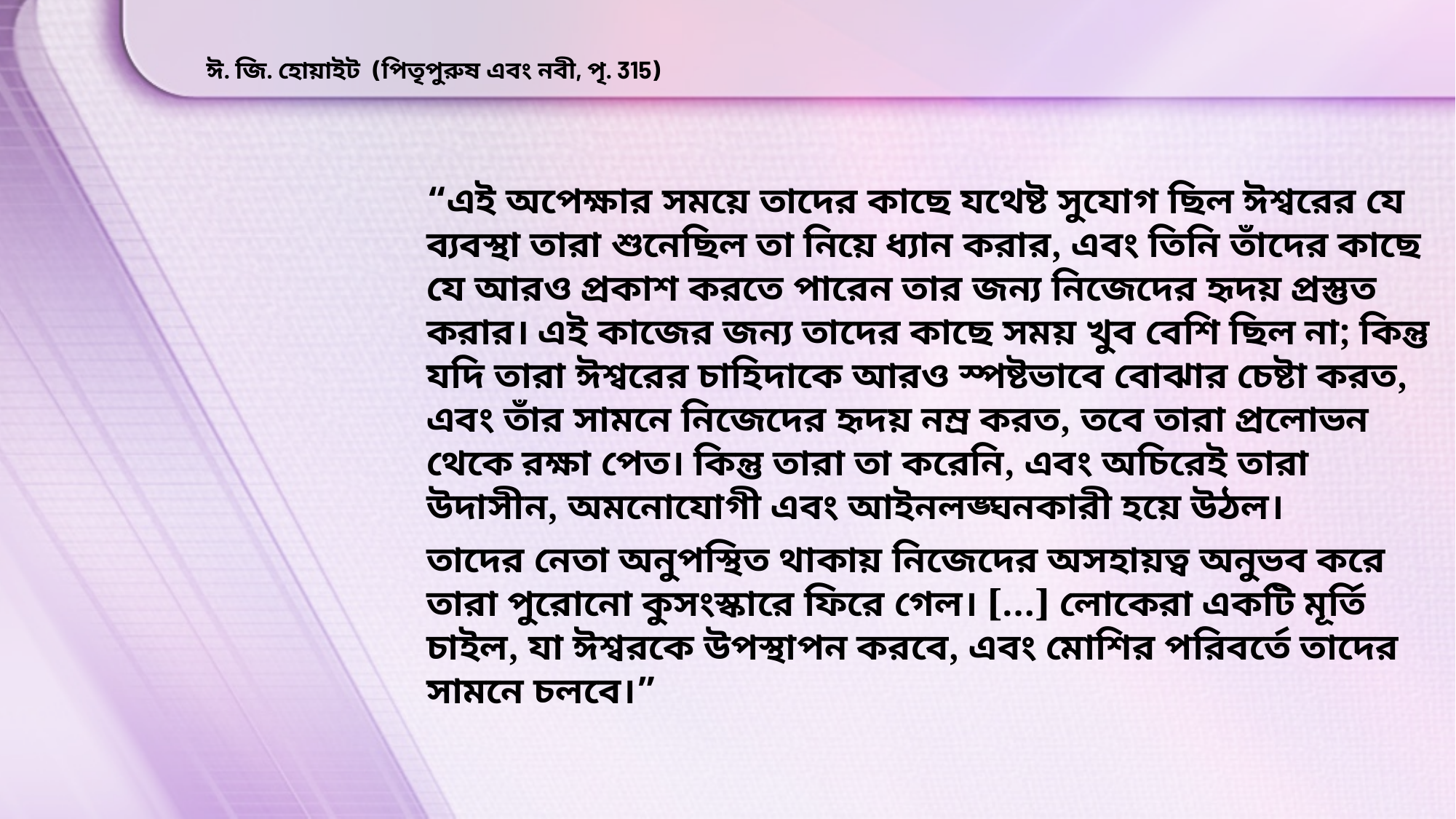

ঈ. জি. হোয়াইট  (পিতৃপুরুষ এবং নবী, পৃ. 315)
“এই অপেক্ষার সময়ে তাদের কাছে যথেষ্ট সুযোগ ছিল ঈশ্বরের যে ব্যবস্থা তারা শুনেছিল তা নিয়ে ধ্যান করার, এবং তিনি তাঁদের কাছে যে আরও প্রকাশ করতে পারেন তার জন্য নিজেদের হৃদয় প্রস্তুত করার। এই কাজের জন্য তাদের কাছে সময় খুব বেশি ছিল না; কিন্তু যদি তারা ঈশ্বরের চাহিদাকে আরও স্পষ্টভাবে বোঝার চেষ্টা করত, এবং তাঁর সামনে নিজেদের হৃদয় নম্র করত, তবে তারা প্রলোভন থেকে রক্ষা পেত। কিন্তু তারা তা করেনি, এবং অচিরেই তারা উদাসীন, অমনোযোগী এবং আইনলঙ্ঘনকারী হয়ে উঠল।
তাদের নেতা অনুপস্থিত থাকায় নিজেদের অসহায়ত্ব অনুভব করে তারা পুরোনো কুসংস্কারে ফিরে গেল। […] লোকেরা একটি মূর্তি চাইল, যা ঈশ্বরকে উপস্থাপন করবে, এবং মোশির পরিবর্তে তাদের সামনে চলবে।”